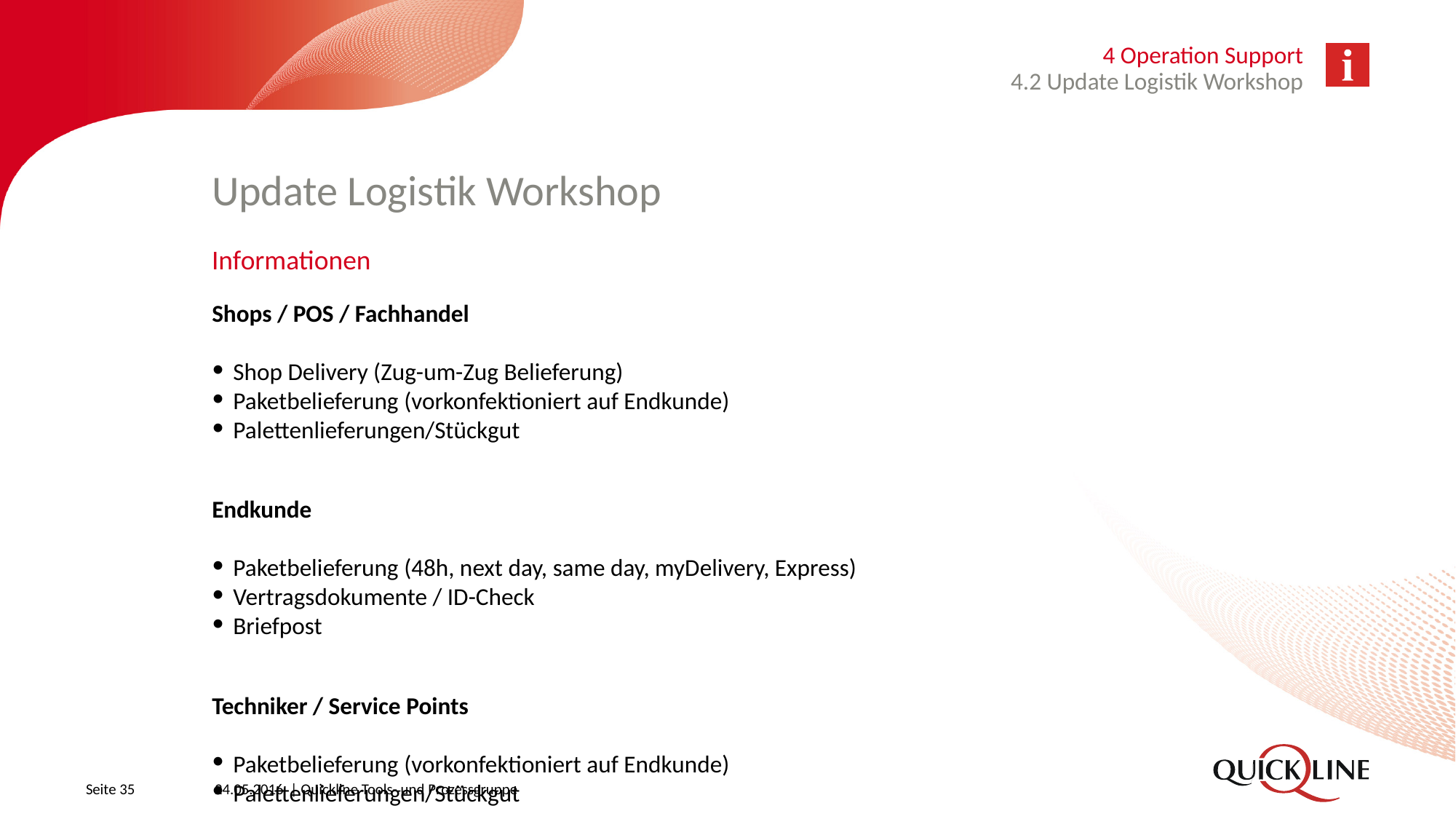

4 Operation Support
4.2 Update Logistik Workshop
# Update Logistik Workshop
Informationen
Shops / POS / Fachhandel
Shop Delivery (Zug-um-Zug Belieferung)
Paketbelieferung (vorkonfektioniert auf Endkunde)
Palettenlieferungen/Stückgut

Endkunde
Paketbelieferung (48h, next day, same day, myDelivery, Express)
Vertragsdokumente / ID-Check
Briefpost

Techniker / Service Points
Paketbelieferung (vorkonfektioniert auf Endkunde)
Palettenlieferungen/Stückgut
Seite 35
24.05.2016  | Quickline Tools- und Prozessgruppe